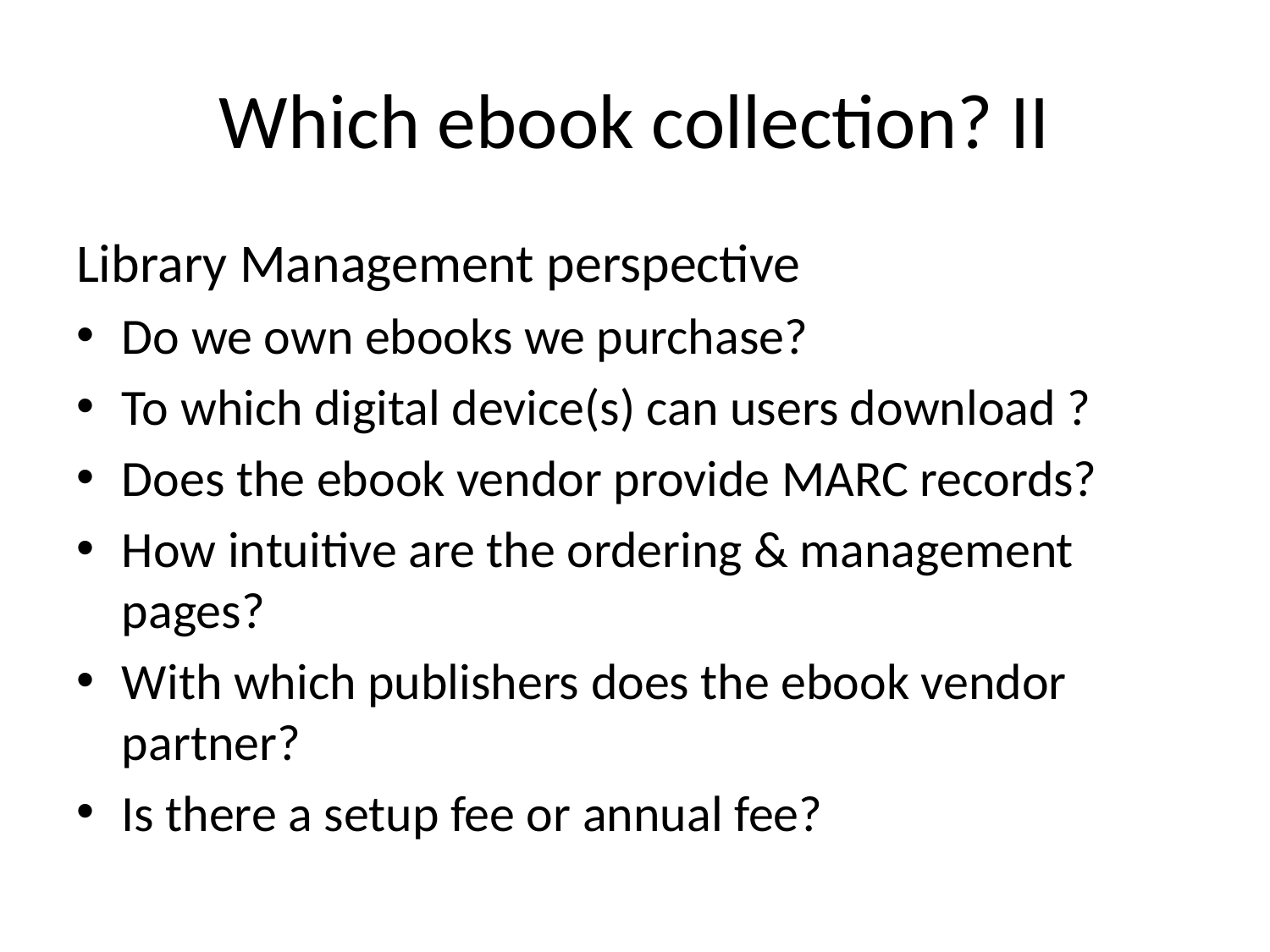

# Which ebook collection? II
Library Management perspective
Do we own ebooks we purchase?
To which digital device(s) can users download ?
Does the ebook vendor provide MARC records?
How intuitive are the ordering & management pages?
With which publishers does the ebook vendor partner?
Is there a setup fee or annual fee?